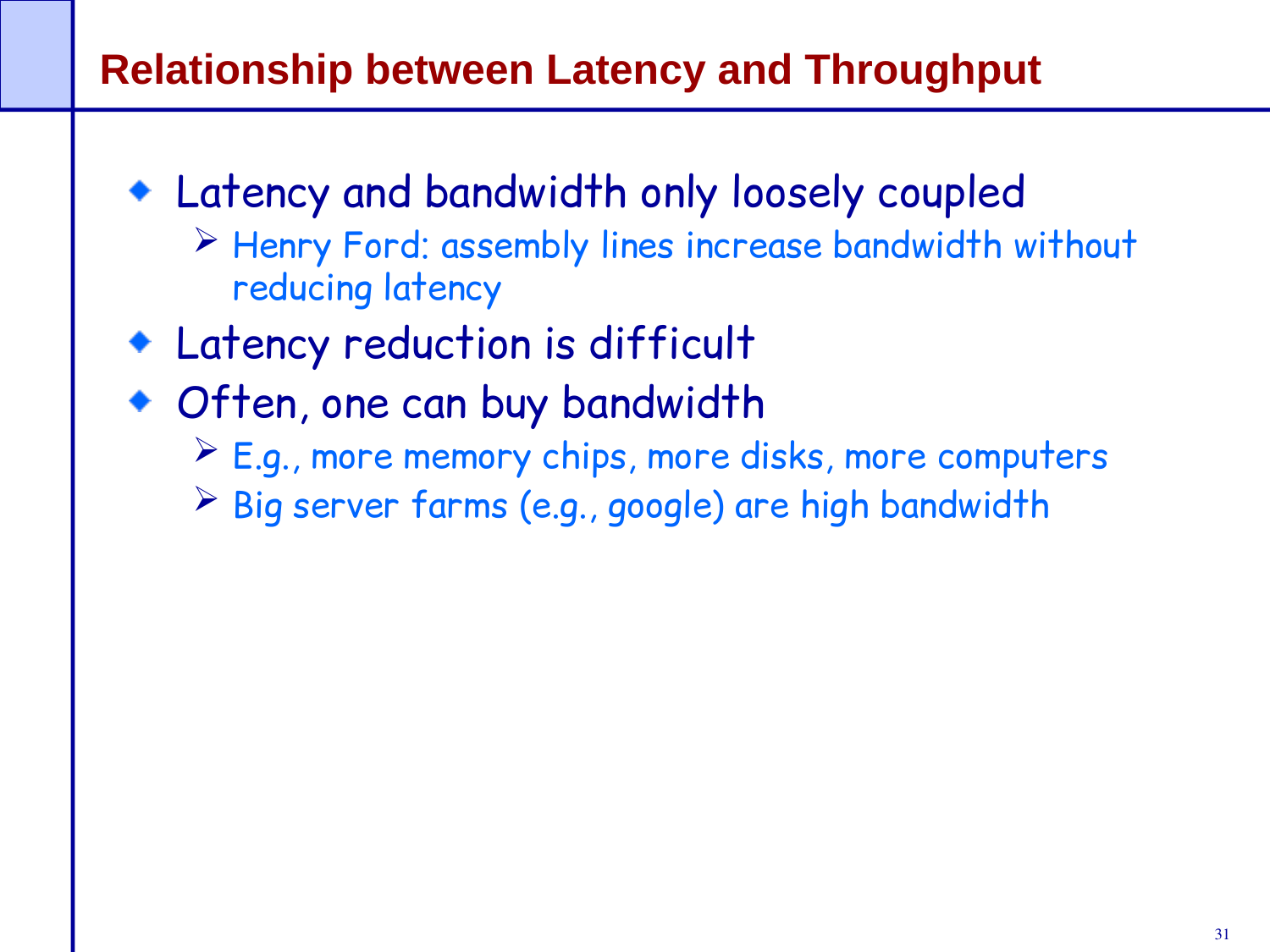

# Relationship between Latency and Throughput
Latency and bandwidth only loosely coupled
Henry Ford: assembly lines increase bandwidth without reducing latency
Latency reduction is difficult
Often, one can buy bandwidth
E.g., more memory chips, more disks, more computers
Big server farms (e.g., google) are high bandwidth